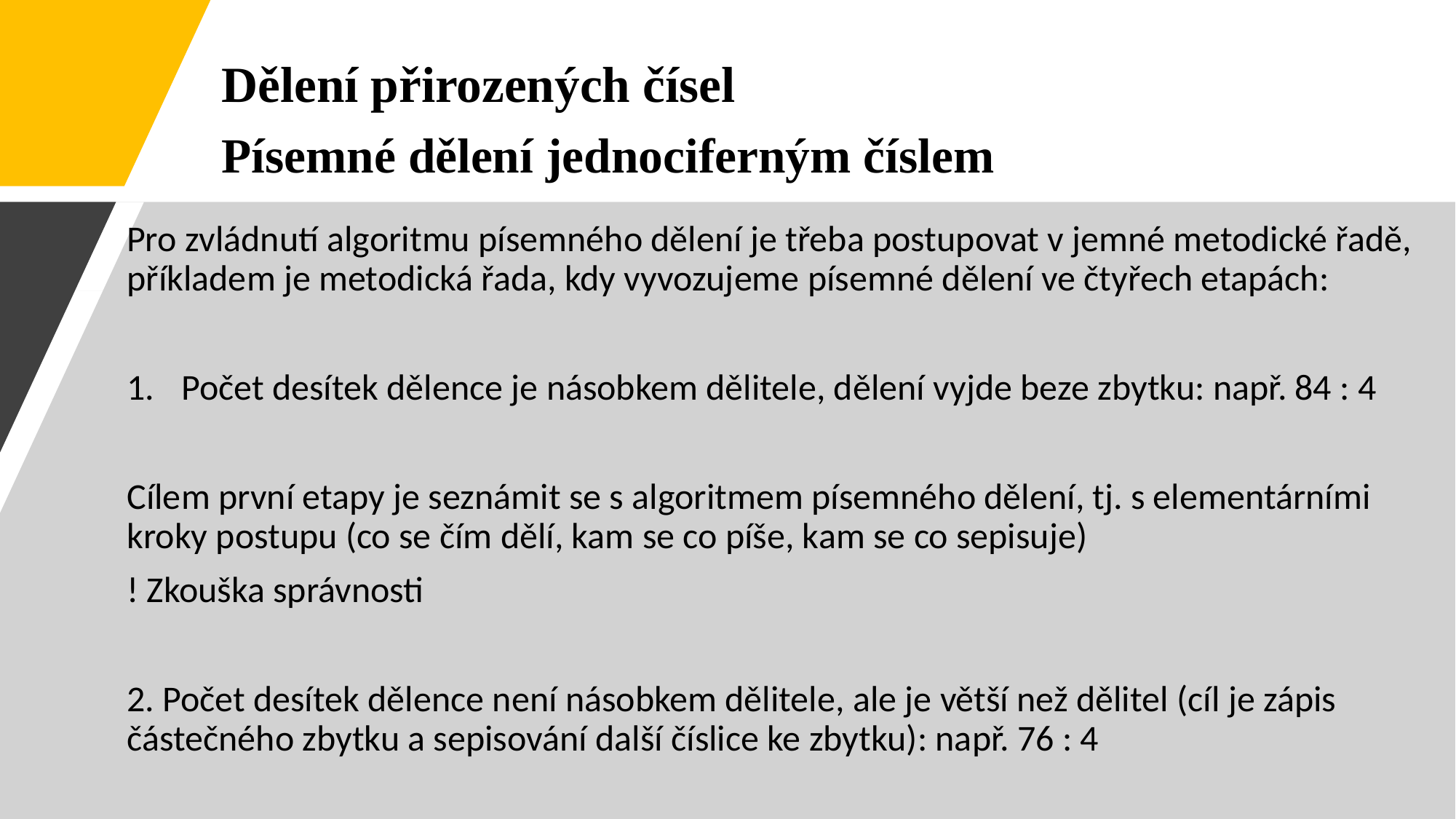

Dělení přirozených čísel
Písemné dělení jednociferným číslem

Pro zvládnutí algoritmu písemného dělení je třeba postupovat v jemné metodické řadě, příkladem je metodická řada, kdy vyvozujeme písemné dělení ve čtyřech etapách:

Počet desítek dělence je násobkem dělitele, dělení vyjde beze zbytku: např. 84 : 4

Cílem první etapy je seznámit se s algoritmem písemného dělení, tj. s elementárními kroky postupu (co se čím dělí, kam se co píše, kam se co sepisuje)
! Zkouška správnosti

2. Počet desítek dělence není násobkem dělitele, ale je větší než dělitel (cíl je zápis částečného zbytku a sepisování další číslice ke zbytku): např. 76 : 4